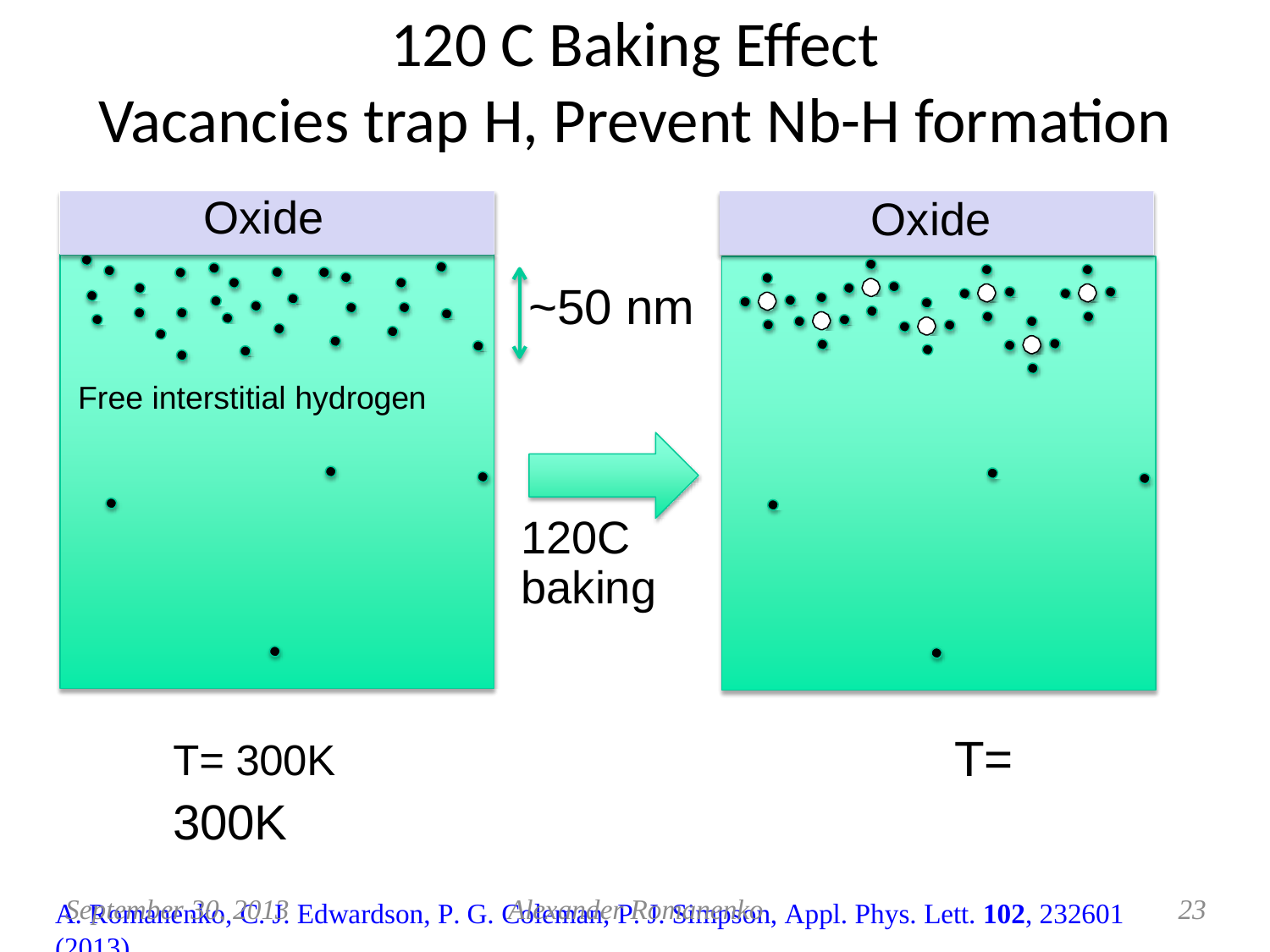

# 120 C Baking Effect Vacancies trap H, Prevent Nb-H formation
Effect of 120C baking

Oxide

Oxide

~50 nm

Free interstitial hydrogen

120C
baking

T= 300K	T= 300K

A. Romanenko, C. J. Edwardson, P. G. Coleman, P. J. Simpson, Appl. Phys. Lett. 102, 232601 (2013)

September 30, 2013
Alexander Romanenko
23